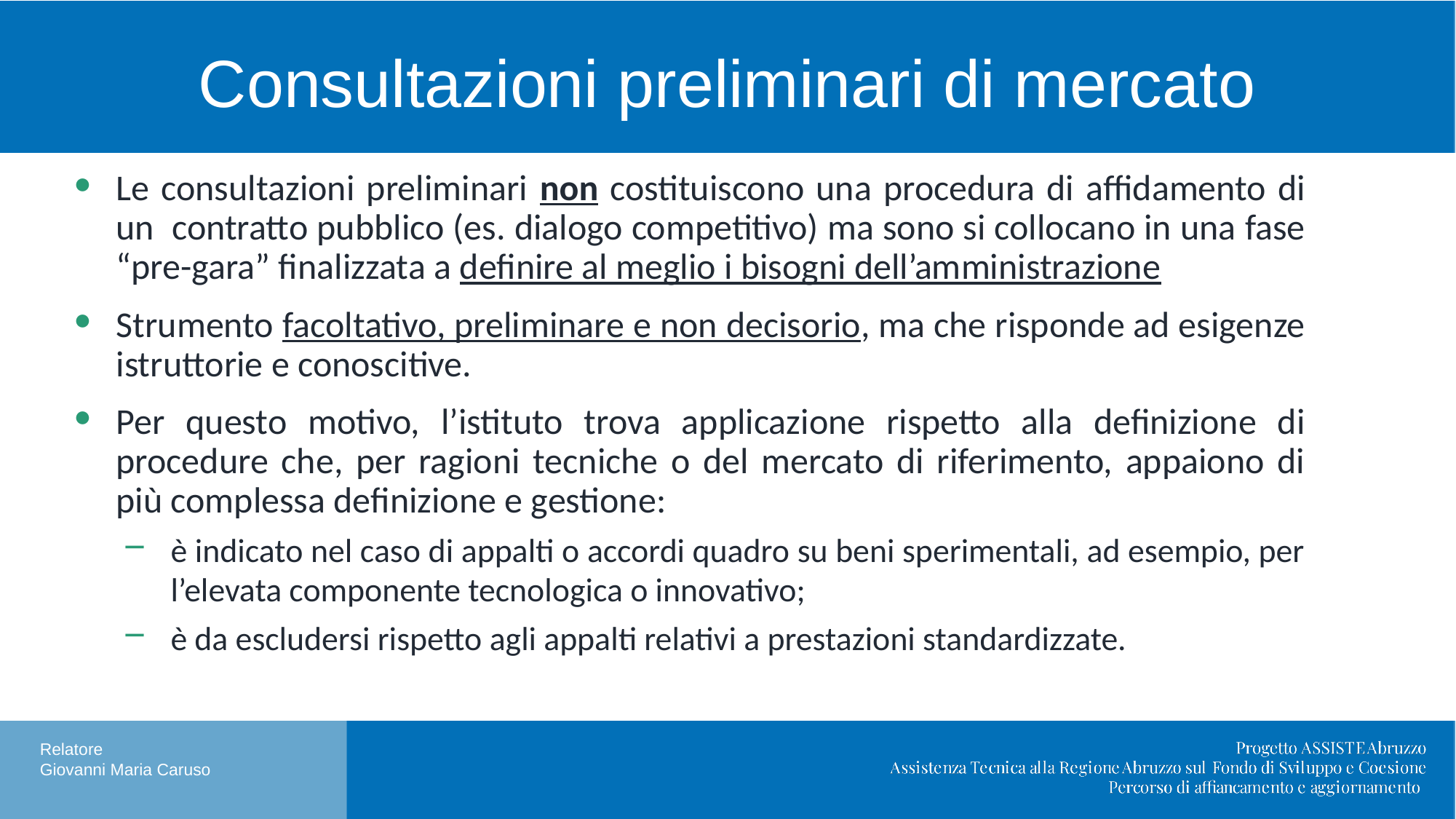

# Consultazioni preliminari di mercato
Le consultazioni preliminari non costituiscono una procedura di affidamento di un  contratto pubblico (es. dialogo competitivo) ma sono si collocano in una fase “pre-gara” finalizzata a definire al meglio i bisogni dell’amministrazione
Strumento facoltativo, preliminare e non decisorio, ma che risponde ad esigenze istruttorie e conoscitive.
Per questo motivo, l’istituto trova applicazione rispetto alla definizione di procedure che, per ragioni tecniche o del mercato di riferimento, appaiono di più complessa definizione e gestione:
è indicato nel caso di appalti o accordi quadro su beni sperimentali, ad esempio, per l’elevata componente tecnologica o innovativo;
è da escludersi rispetto agli appalti relativi a prestazioni standardizzate.

Nuovo DL Semplificazioni: cosa cambia in materia di appalti pubblici.
Relatore
Giovanni Maria Caruso